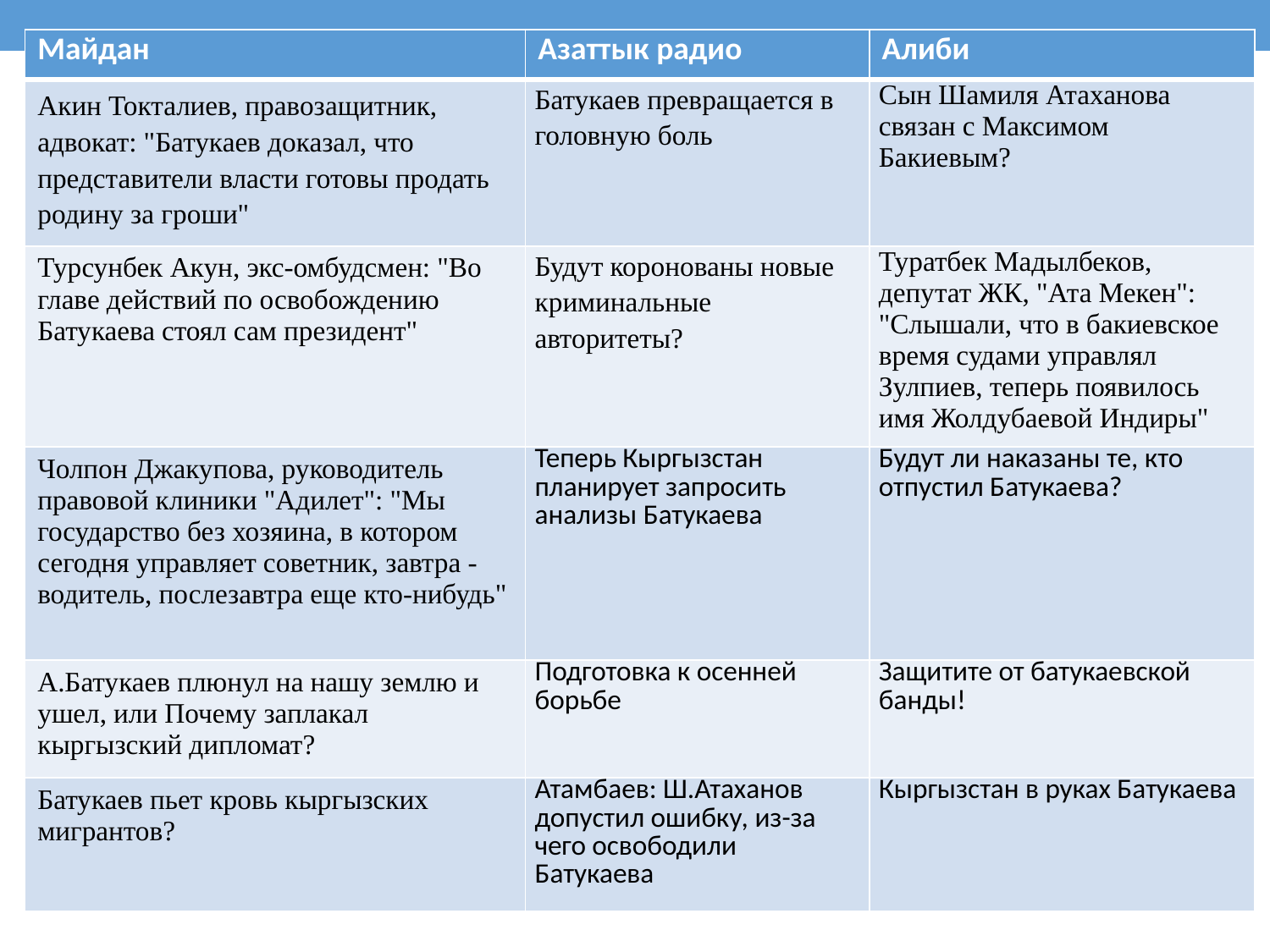

| Майдан | Азаттык радио | Алиби |
| --- | --- | --- |
| Акин Токталиев, правозащитник, адвокат: "Батукаев доказал, что представители власти готовы продать родину за гроши" | Батукаев превращается в головную боль | Сын Шамиля Атаханова связан с Максимом Бакиевым? |
| Турсунбек Акун, экс-омбудсмен: "Во главе действий по освобождению Батукаева стоял сам президент" | Будут коронованы новые криминальные авторитеты? | Туратбек Мадылбеков, депутат ЖК, "Ата Мекен": "Слышали, что в бакиевское время судами управлял Зулпиев, теперь появилось имя Жолдубаевой Индиры" |
| Чолпон Джакупова, руководитель правовой клиники "Адилет": "Мы государство без хозяина, в котором сегодня управляет советник, завтра - водитель, послезавтра еще кто-нибудь" | Теперь Кыргызстан планирует запросить анализы Батукаева | Будут ли наказаны те, кто отпустил Батукаева? |
| А.Батукаев плюнул на нашу землю и ушел, или Почему заплакал кыргызский дипломат? | Подготовка к осенней борьбе | Защитите от батукаевской банды! |
| Батукаев пьет кровь кыргызских мигрантов? | Атамбаев: Ш.Атаханов допустил ошибку, из-за чего освободили Батукаева | Кыргызстан в руках Батукаева |
#